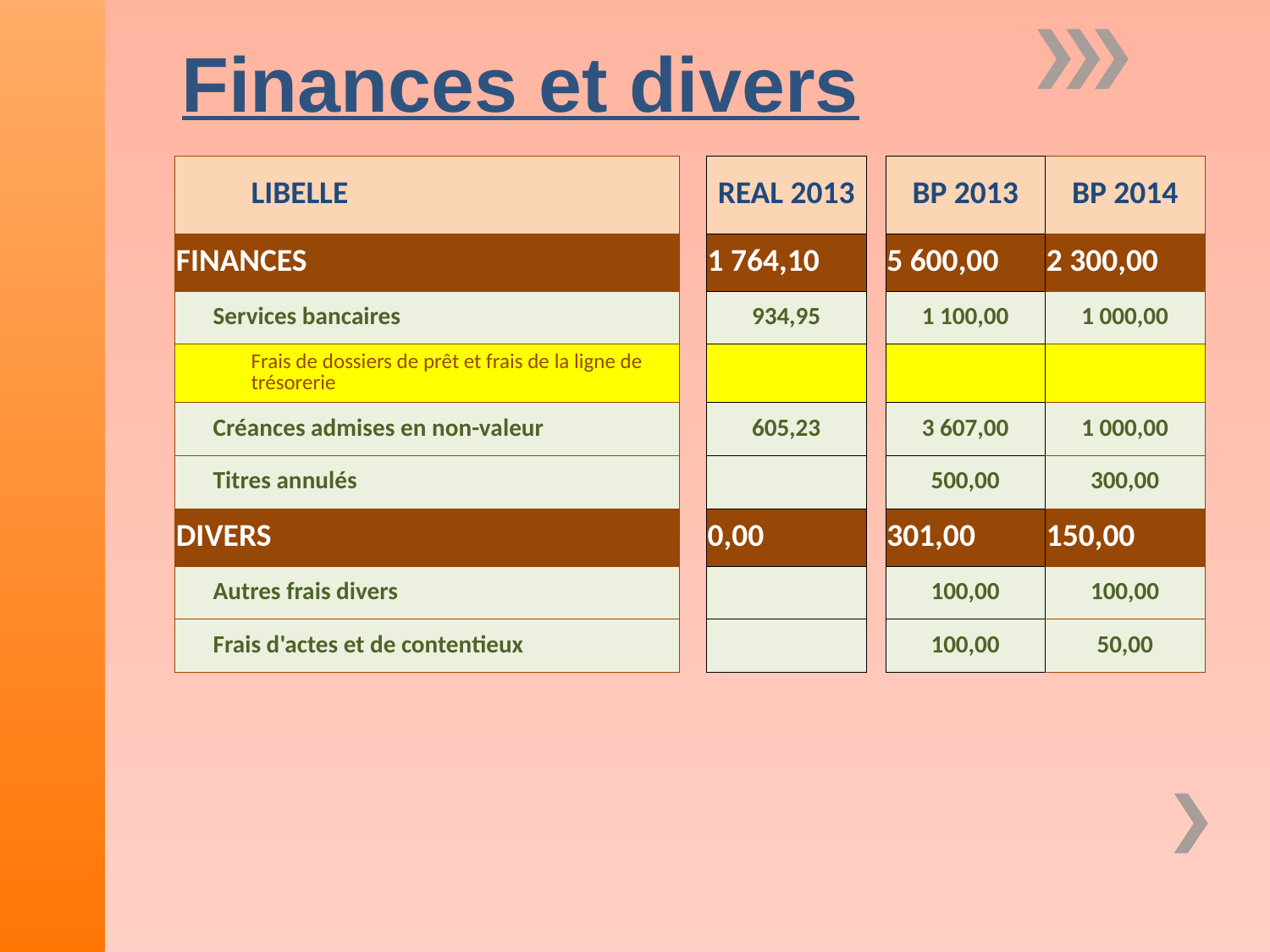

Finances et divers
| LIBELLE |  | REAL 2013 |  | BP 2013 | BP 2014 |
| --- | --- | --- | --- | --- | --- |
| FINANCES |  | 1 764,10 |  | 5 600,00 | 2 300,00 |
| Services bancaires |  | 934,95 |  | 1 100,00 | 1 000,00 |
| Frais de dossiers de prêt et frais de la ligne de trésorerie |  |  |  |  |  |
| Créances admises en non-valeur |  | 605,23 |  | 3 607,00 | 1 000,00 |
| Titres annulés |  |  |  | 500,00 | 300,00 |
| DIVERS |  | 0,00 |  | 301,00 | 150,00 |
| Autres frais divers |  |  |  | 100,00 | 100,00 |
| Frais d'actes et de contentieux |  |  |  | 100,00 | 50,00 |